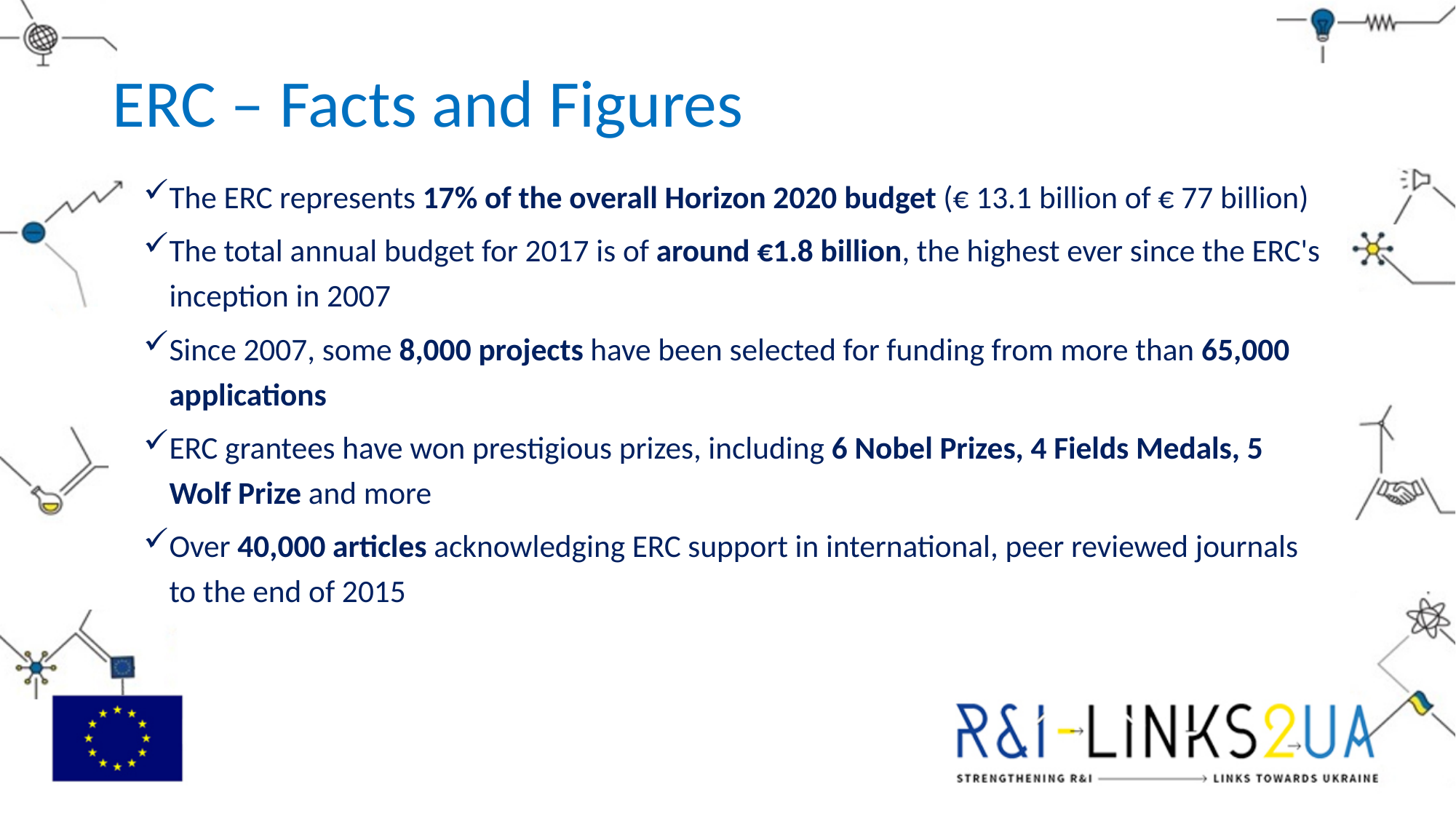

# ERC – Facts and Figures
The ERC represents 17% of the overall Horizon 2020 budget (€ 13.1 billion of € 77 billion)
The total annual budget for 2017 is of around €1.8 billion, the highest ever since the ERC's inception in 2007
Since 2007, some 8,000 projects have been selected for funding from more than 65,000 applications
ERC grantees have won prestigious prizes, including 6 Nobel Prizes, 4 Fields Medals, 5 Wolf Prize and more
Over 40,000 articles acknowledging ERC support in international, peer reviewed journals to the end of 2015